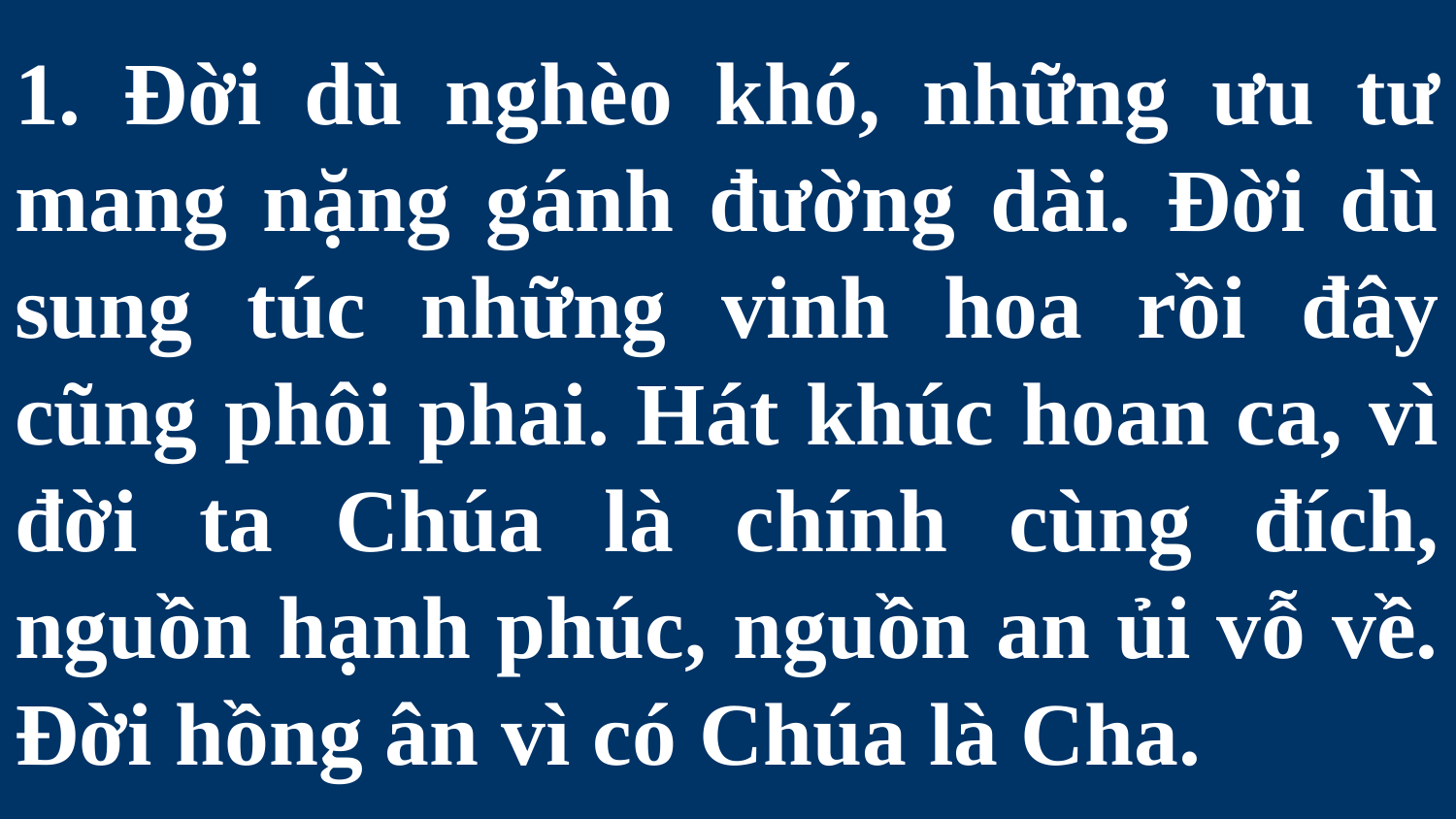

# 1. Đời dù nghèo khó, những ưu tư mang nặng gánh đường dài. Đời dù sung túc những vinh hoa rồi đây cũng phôi phai. Hát khúc hoan ca, vì đời ta Chúa là chính cùng đích, nguồn hạnh phúc, nguồn an ủi vỗ về. Đời hồng ân vì có Chúa là Cha.